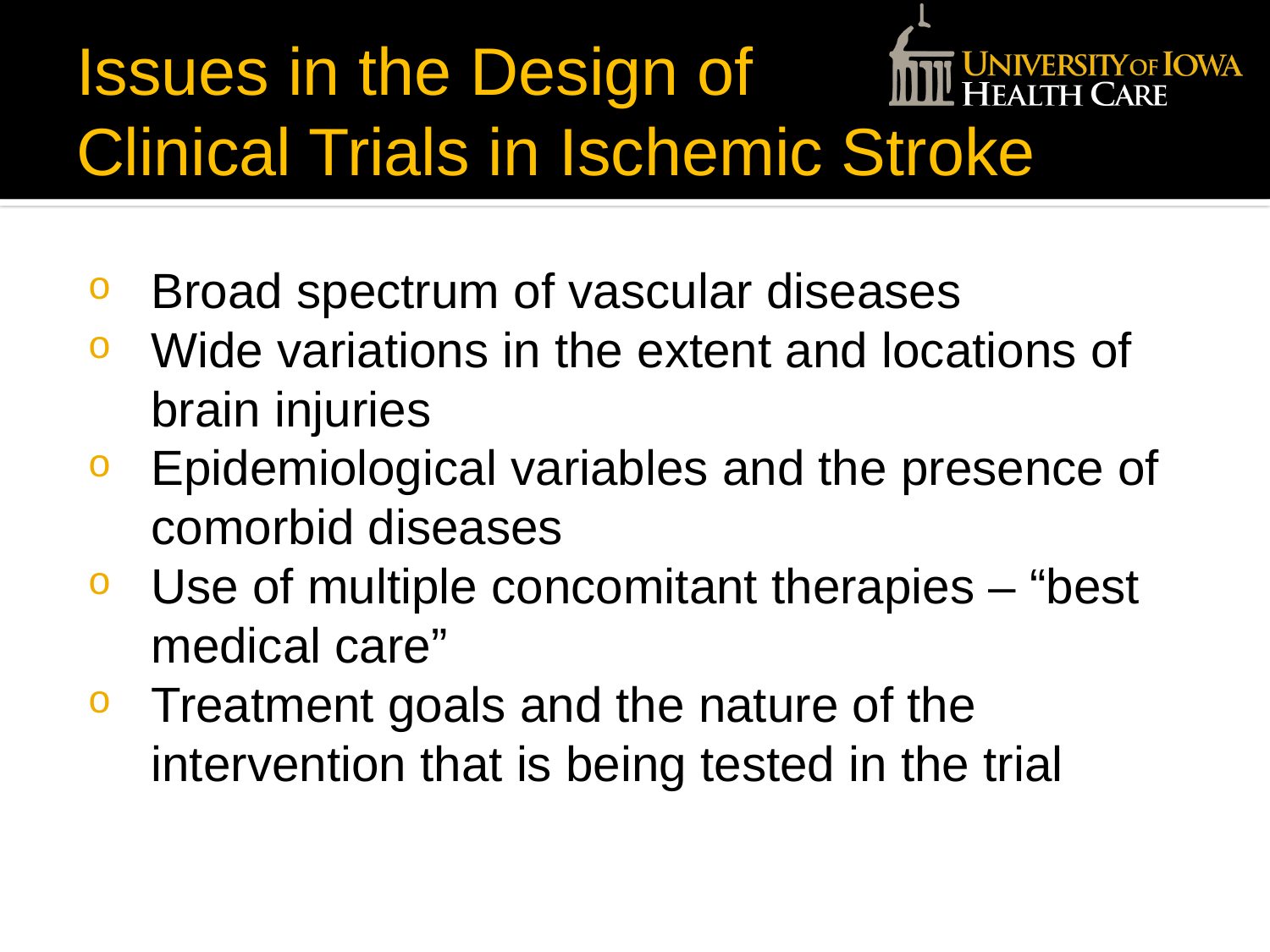

# Issues in the Design of Clinical Trials in Ischemic Stroke
Broad spectrum of vascular diseases
Wide variations in the extent and locations of brain injuries
Epidemiological variables and the presence of comorbid diseases
Use of multiple concomitant therapies – “best medical care”
Treatment goals and the nature of the intervention that is being tested in the trial